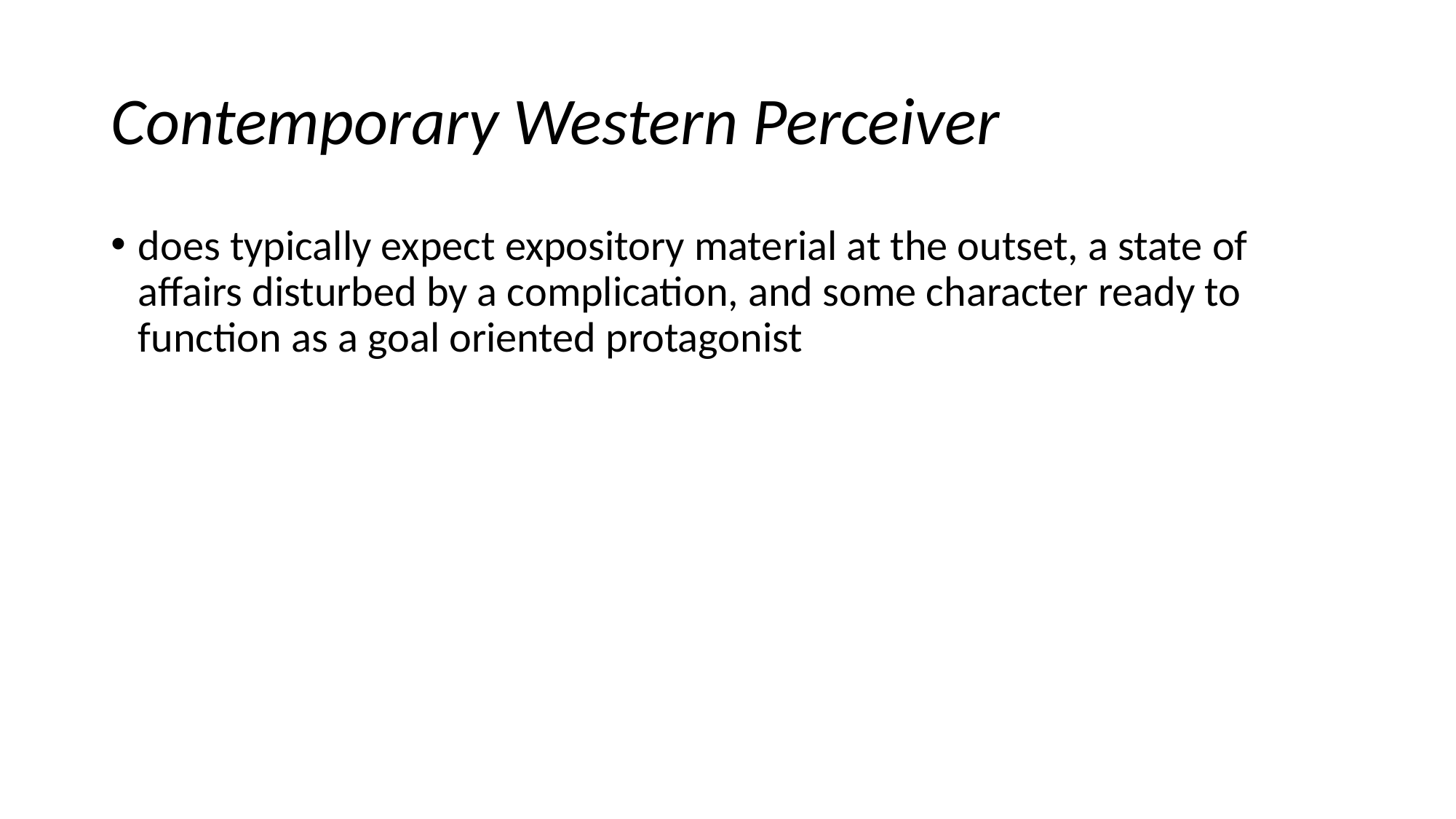

# Contemporary Western Perceiver
does typically expect expository material at the outset, a state of affairs disturbed by a complication, and some character ready to function as a goal oriented protagonist